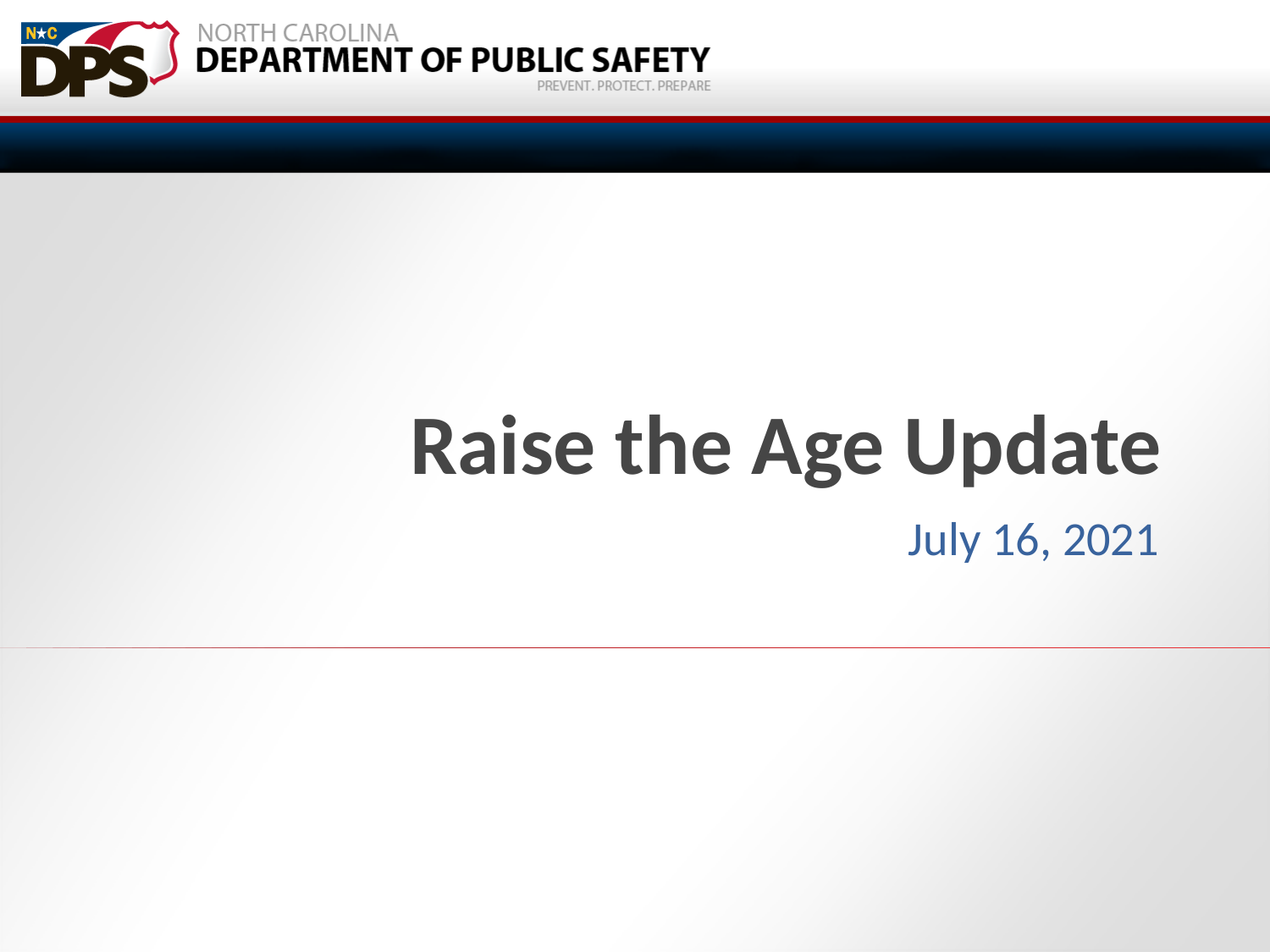

# Raise the Age Update
July 16, 2021